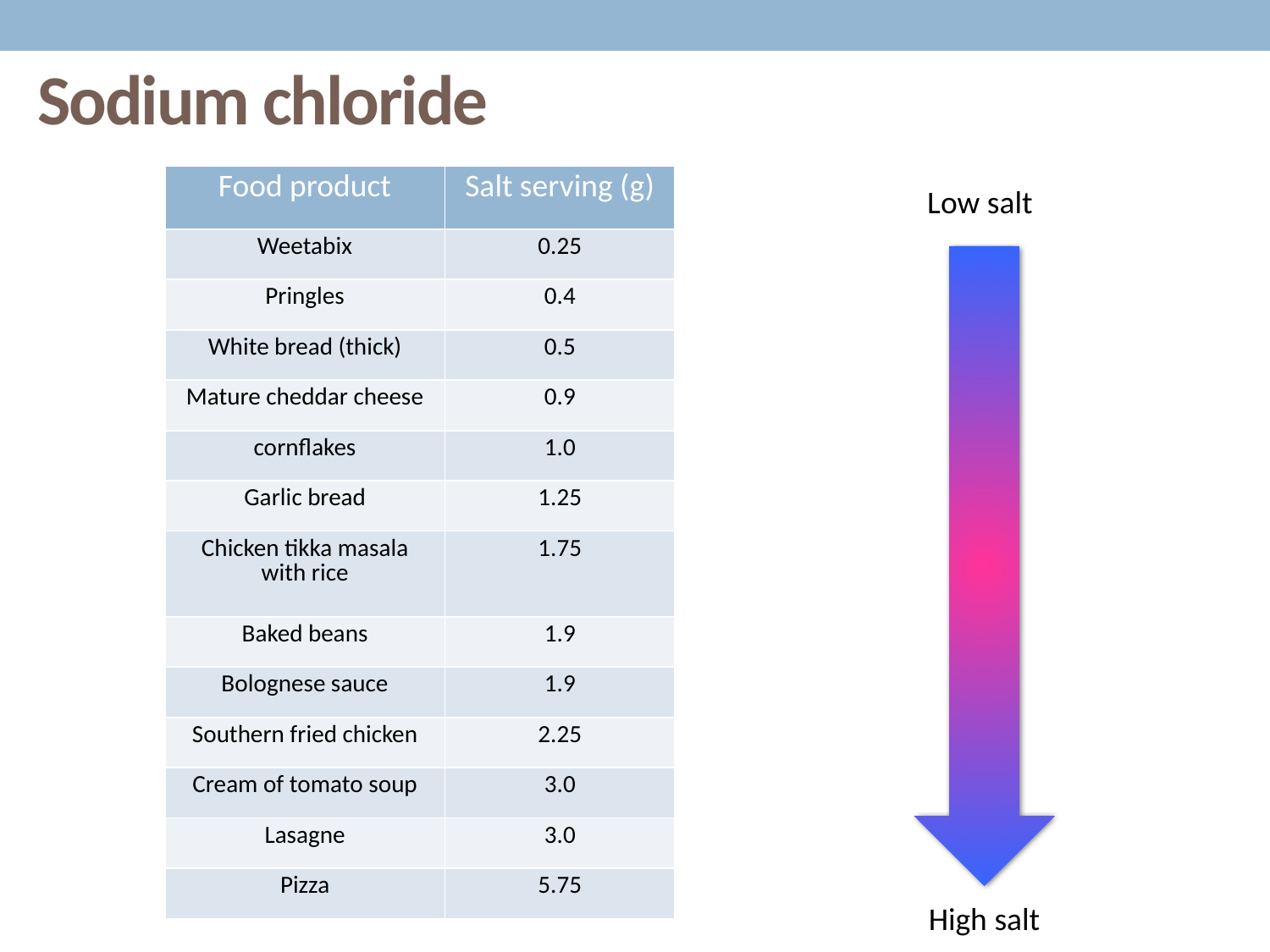

# Sodium chloride
| Food product | Salt serving (g) |
| --- | --- |
| Weetabix | 0.25 |
| Pringles | 0.4 |
| White bread (thick) | 0.5 |
| Mature cheddar cheese | 0.9 |
| cornflakes | 1.0 |
| Garlic bread | 1.25 |
| Chicken tikka masala with rice | 1.75 |
| Baked beans | 1.9 |
| Bolognese sauce | 1.9 |
| Southern fried chicken | 2.25 |
| Cream of tomato soup | 3.0 |
| Lasagne | 3.0 |
| Pizza | 5.75 |
Low salt

High salt